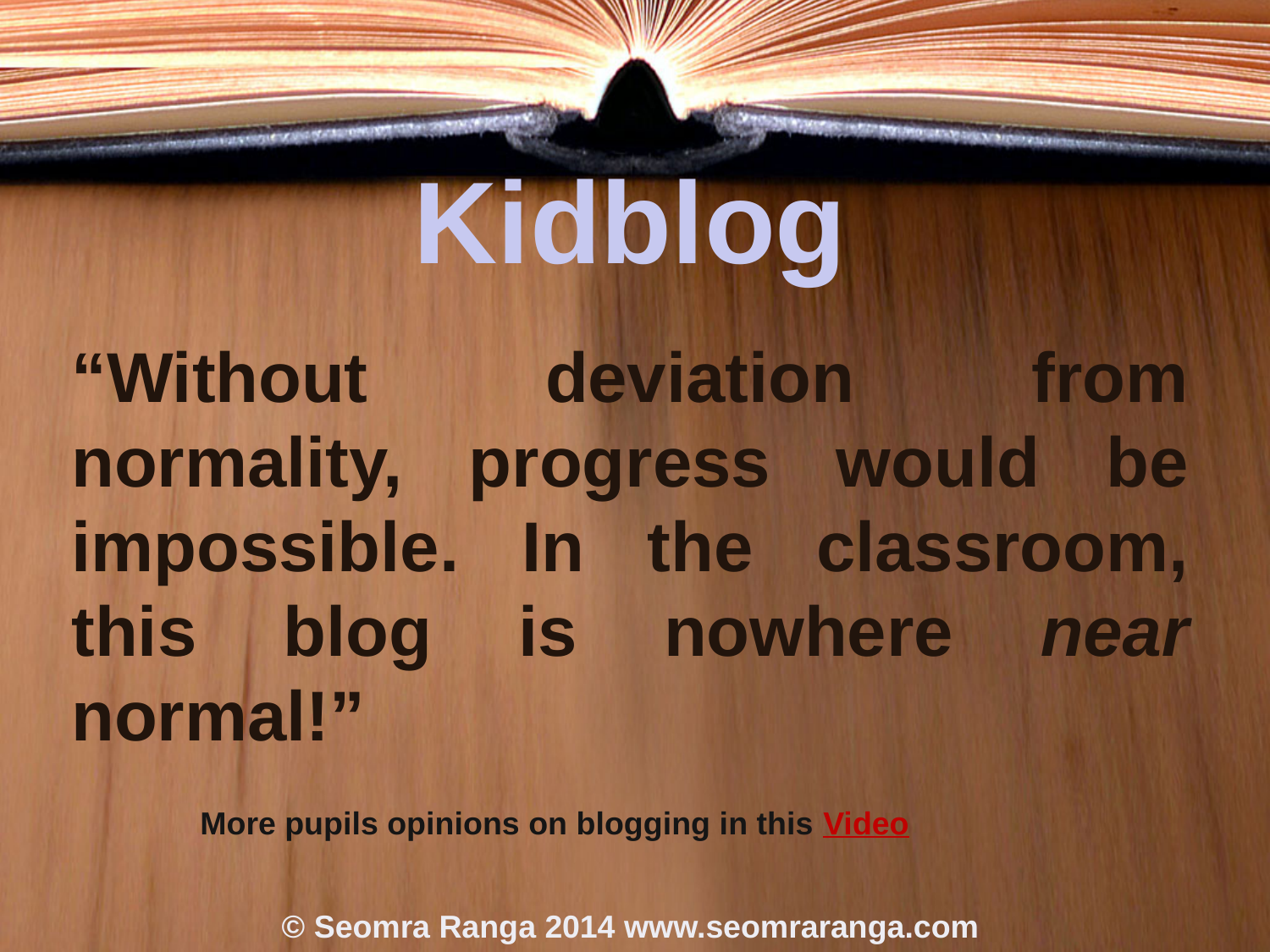

# Kidblog
“Without deviation from normality, progress would be impossible. In the classroom, this blog is nowhere near normal!”
More pupils opinions on blogging in this Video
© Seomra Ranga 2014 www.seomraranga.com